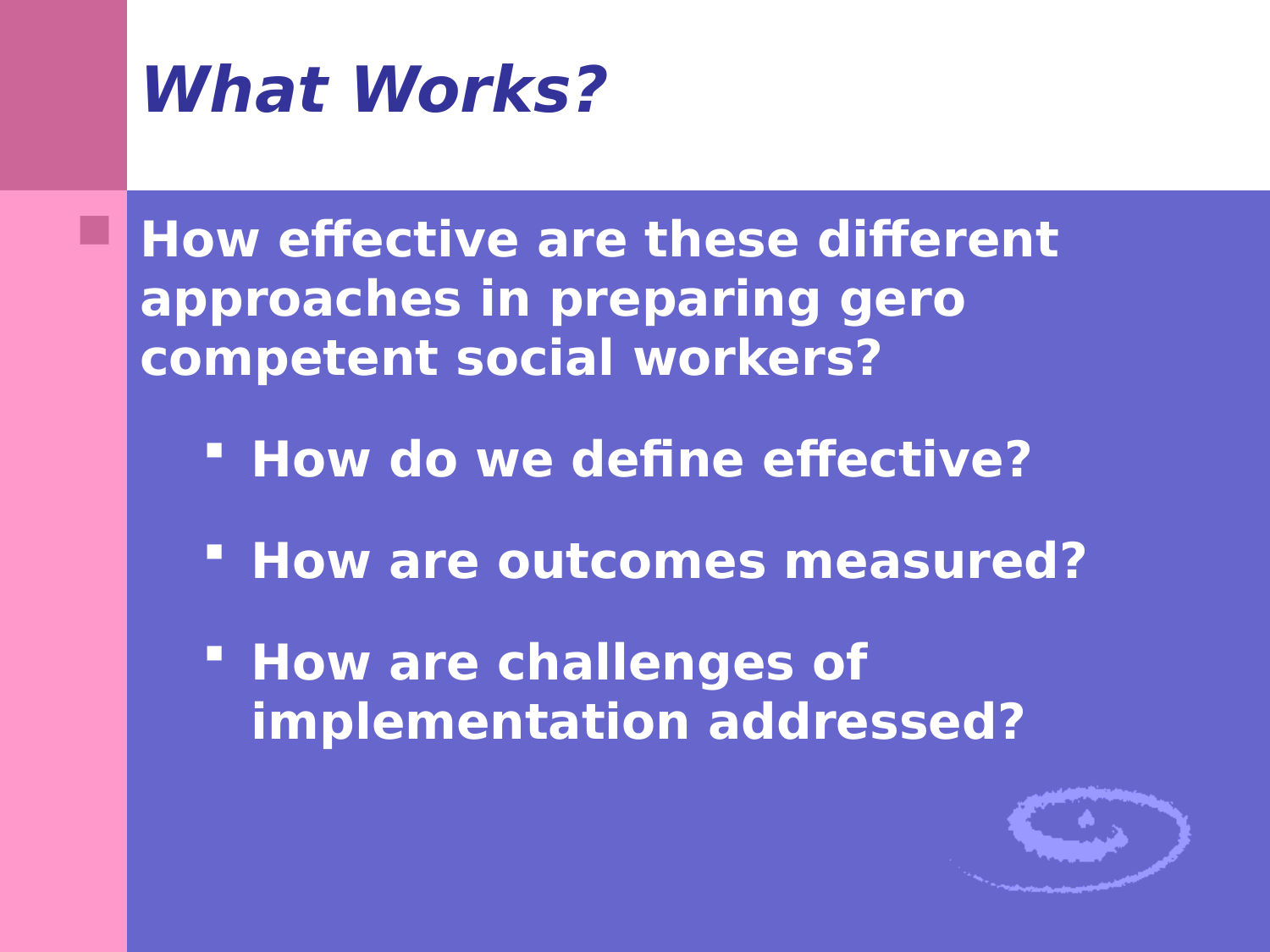

# What Works?
How effective are these different approaches in preparing gero competent social workers?
How do we define effective?
How are outcomes measured?
How are challenges of implementation addressed?